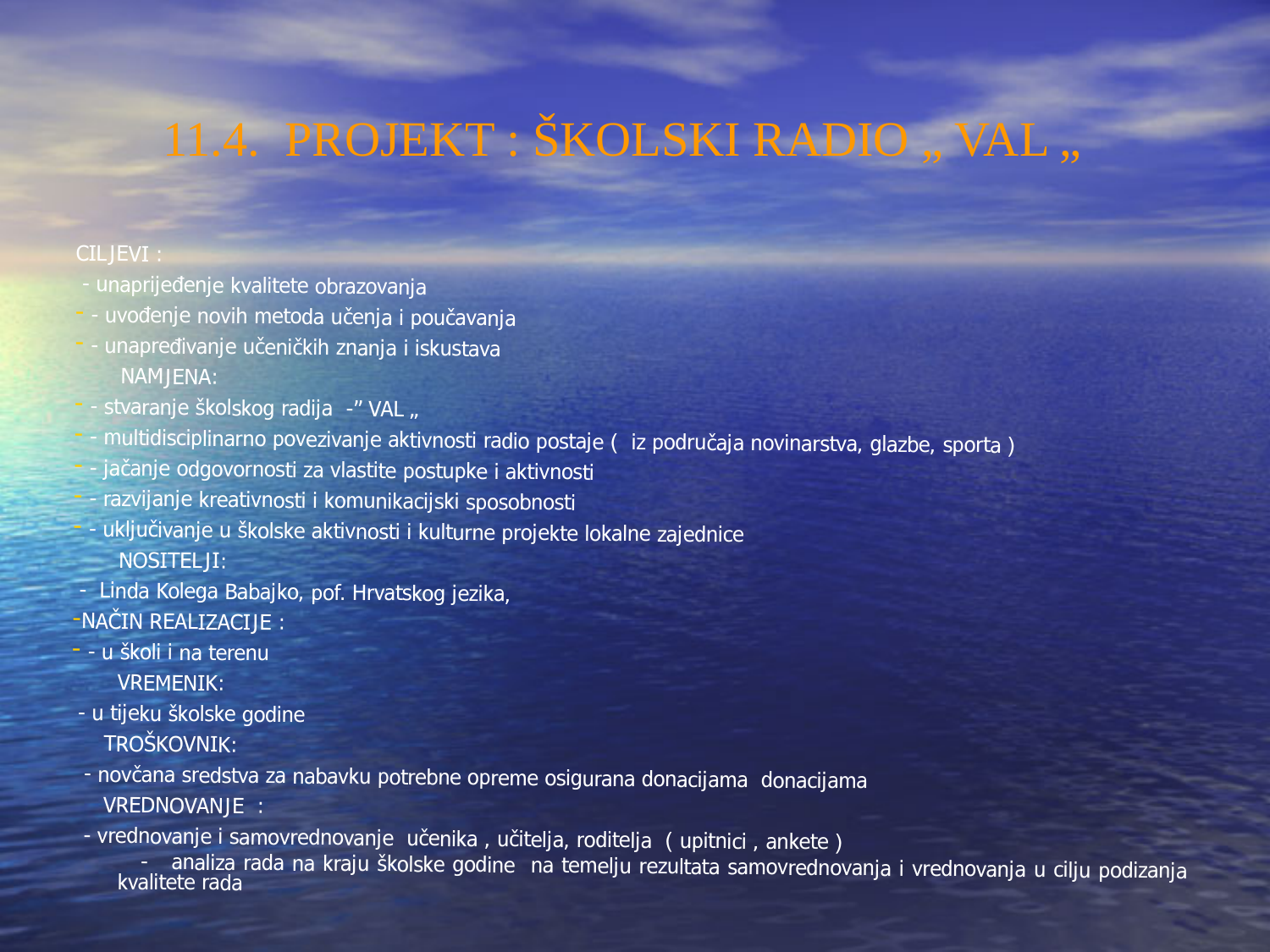

11.4.  PROJEKT : ŠKOLSKI RADIO „ VAL „
CILJEVI :
 - unaprijeđenje kvalitete obrazovanja
 - uvođenje novih metoda učenja i poučavanja
 - unapređivanje učeničkih znanja i iskustava
       NAMJENA:
 - stvaranje školskog radija  -” VAL „
 - multidisciplinarno povezivanje aktivnosti radio postaje (  iz područaja novinarstva, glazbe, sporta )
 - jačanje odgovornosti za vlastite postupke i aktivnosti
 - razvijanje kreativnosti i komunikacijski sposobnosti
 - uključivanje u školske aktivnosti i kulturne projekte lokalne zajednice
       NOSITELJI:
 -  Linda Kolega Babajko, pof. Hrvatskog jezika,
NAČIN REALIZACIJE :
 - u školi i na terenu
       VREMENIK:
 - u tijeku školske godine
     TROŠKOVNIK:
  - novčana sredstva za nabavku potrebne opreme osigurana donacijama  donacijama
     VREDNOVANJE  :
  - vrednovanje i samovrednovanje  učenika , učitelja, roditelja  ( upitnici , ankete )
         -   analiza rada na kraju školske godine  na temelju rezultata samovrednovanja i vrednovanja u cilju podizanja kvalitete rada